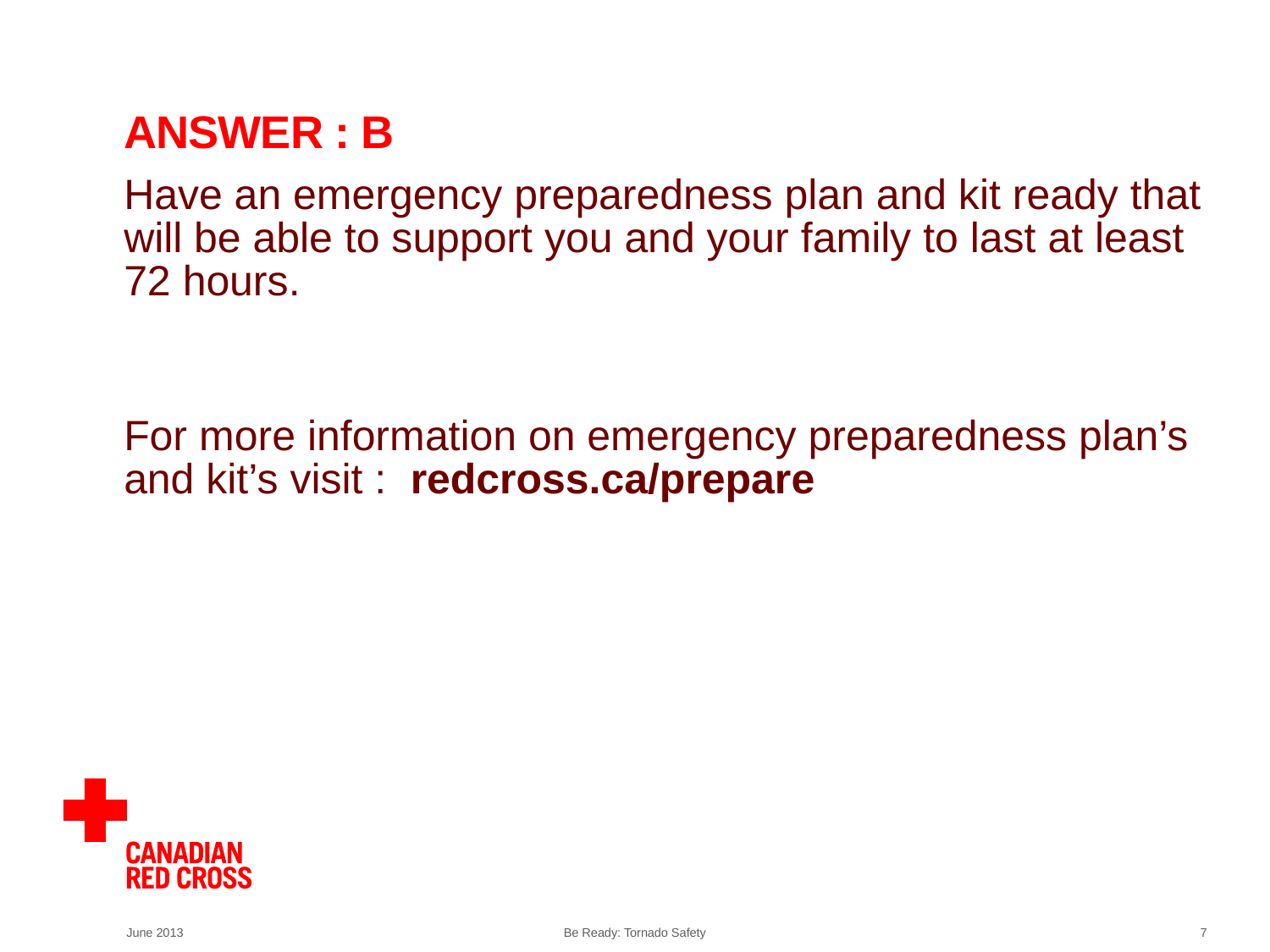

# Answer : b
Have an emergency preparedness plan and kit ready that will be able to support you and your family to last at least 72 hours.

For more information on emergency preparedness plan’s and kit’s visit :  redcross.ca/prepare

June 2013
Be Ready: Tornado Safety
7